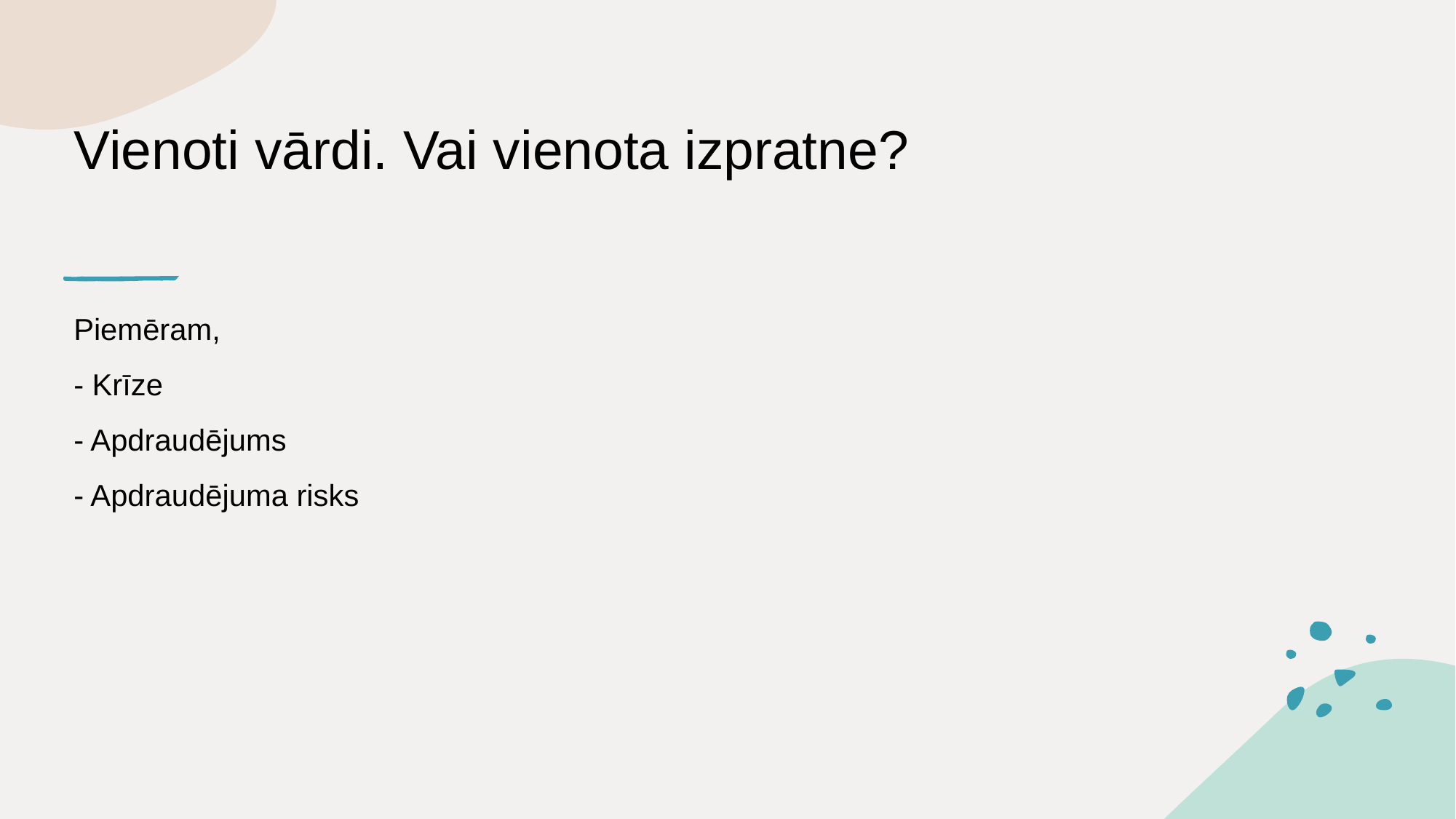

# Vienoti vārdi. Vai vienota izpratne?
Piemēram,
- Krīze
- Apdraudējums
- Apdraudējuma risks